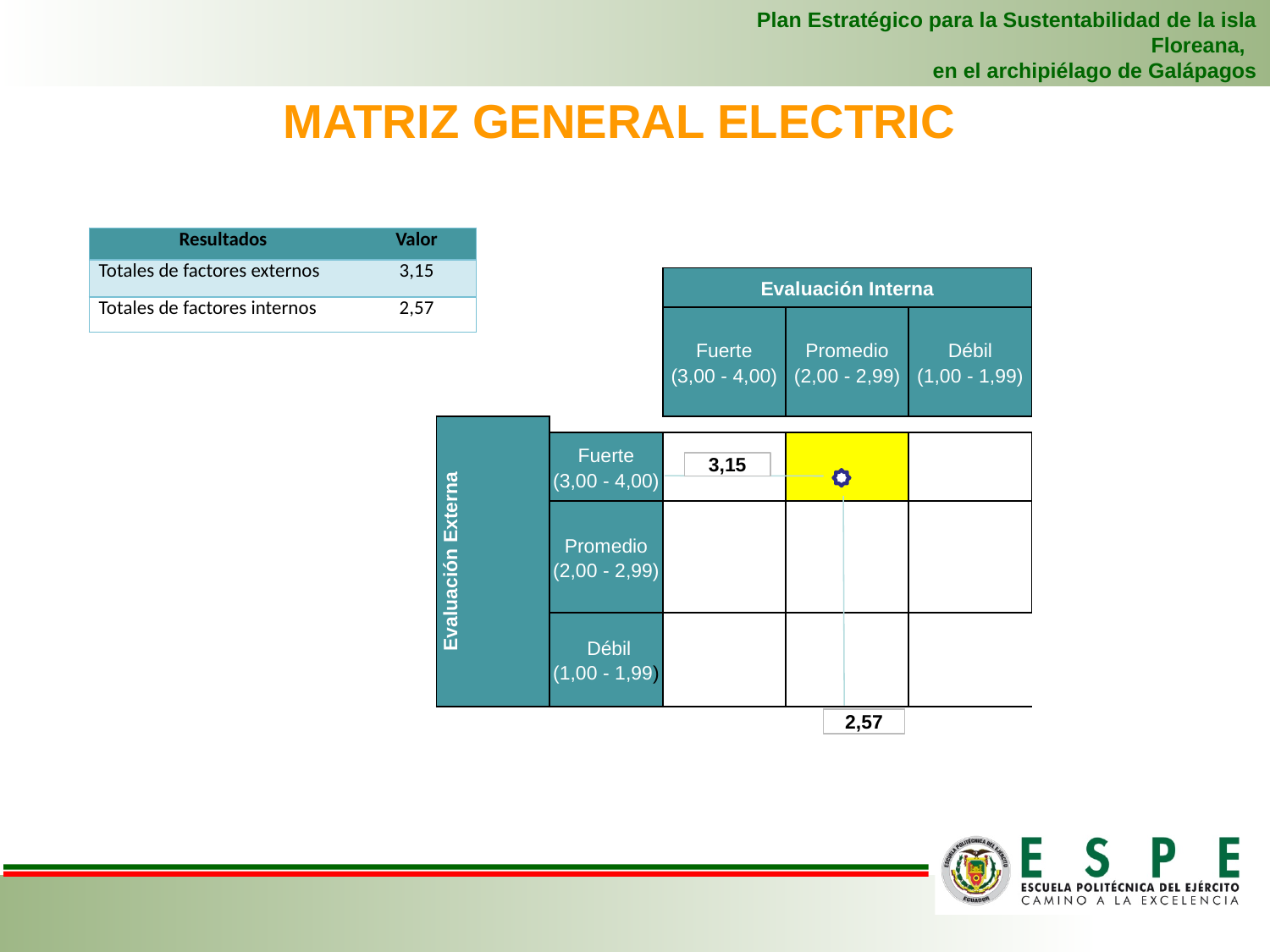

Plan Estratégico para la Sustentabilidad de la isla Floreana,
en el archipiélago de Galápagos
MATRIZ GENERAL ELECTRIC
| Resultados | Valor |
| --- | --- |
| Totales de factores externos | 3,15 |
| Totales de factores internos | 2,57 |
|  |  | Evaluación Interna |  |  |
| --- | --- | --- | --- | --- |
|  |  | Fuerte (3,00 - 4,00) | Promedio (2,00 - 2,99) | Débil (1,00 - 1,99) |
| Evaluación Externa |  |  |  |  |
|  | Fuerte (3,00 - 4,00) |  |  |  |
|  | Promedio (2,00 - 2,99) |  |  |  |
|  | Débil (1,00 - 1,99) |  |  |  |
|  |  |  |  |  |
3,15

2,57